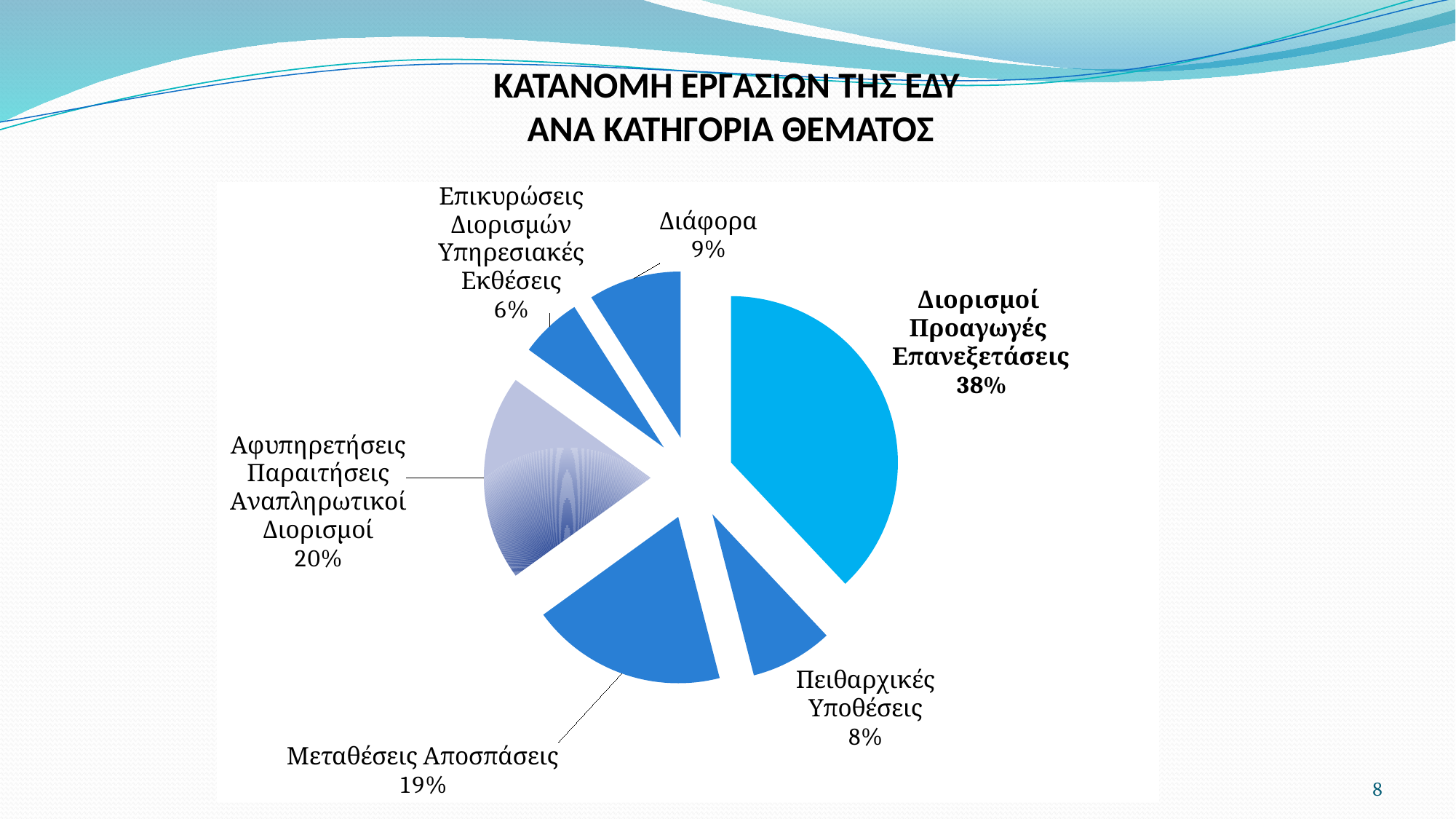

# ΚΑΤΑΝΟΜΗ ΕΡΓΑΣΙΩΝ ΤΗΣ ΕΔΥ ΑΝΑ ΚΑΤΗΓΟΡΙΑ ΘΕΜΑΤΟΣ

### Chart

| Category | Sales |
|---|---|
| Διορισμοί  Προαγωγές  Επανεξετάσεις | 38.0 |
| Πειθαρχικές Υποθεσεις | 8.0 |
| Μεταθέσεις Αποσπάσεις | 19.0 |
| Αφυπηρετήσεις Παραιτήσεις Αναπληρωτικοί Διορισμοί | 20.0 |
| Επικυρώσεις Διορισμών Υπηρεσιακές Εκθέσεις | 6.0 |
| Διάφορα | 9.0 |
8